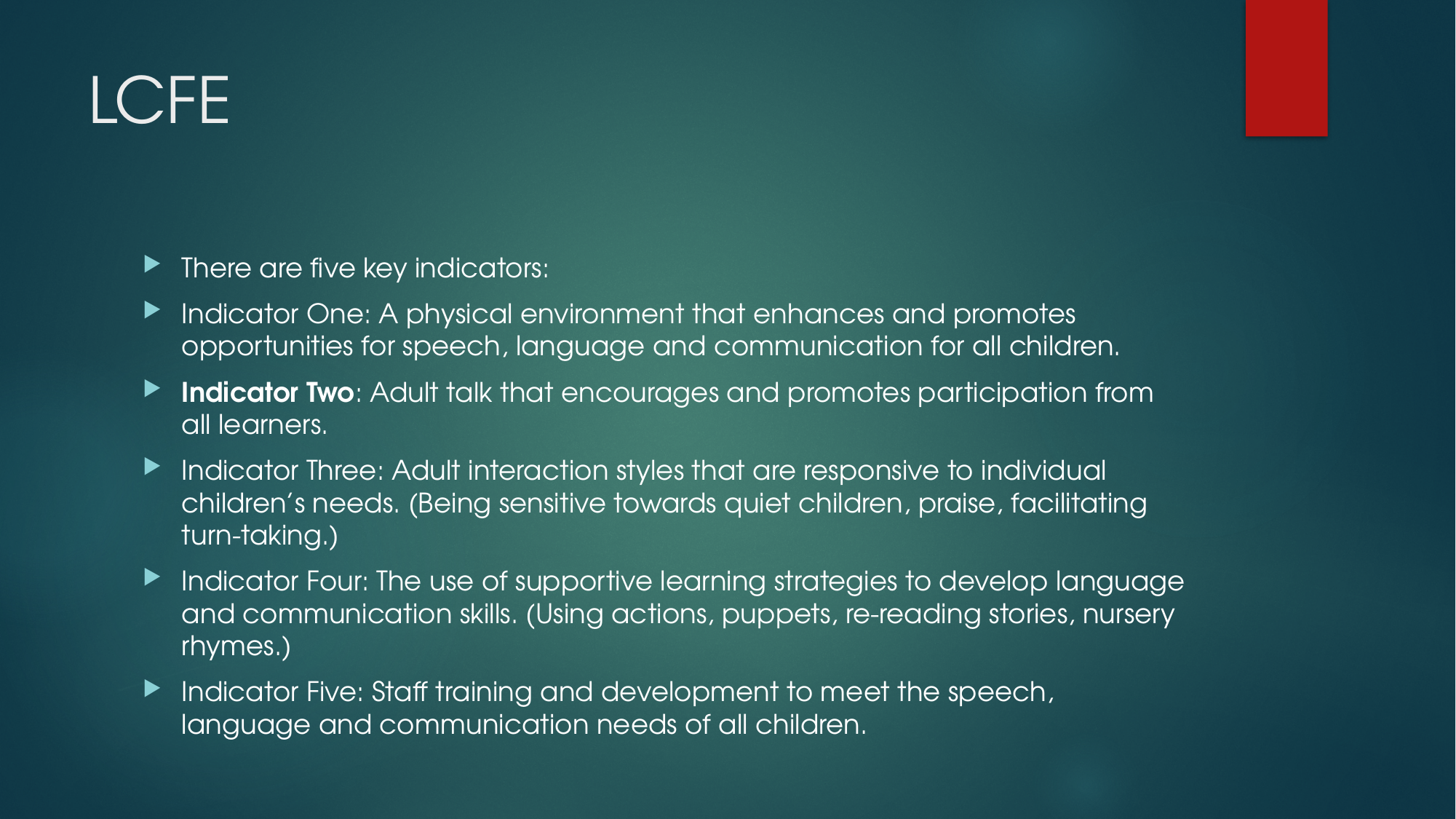

# LCFE
There are five key indicators:
Indicator One: A physical environment that enhances and promotes opportunities for speech, language and communication for all children.
Indicator Two: Adult talk that encourages and promotes participation from all learners.
Indicator Three: Adult interaction styles that are responsive to individual children’s needs. (Being sensitive towards quiet children, praise, facilitating turn-taking.)
Indicator Four: The use of supportive learning strategies to develop language and communication skills. (Using actions, puppets, re-reading stories, nursery rhymes.)
Indicator Five: Staff training and development to meet the speech, language and communication needs of all children.